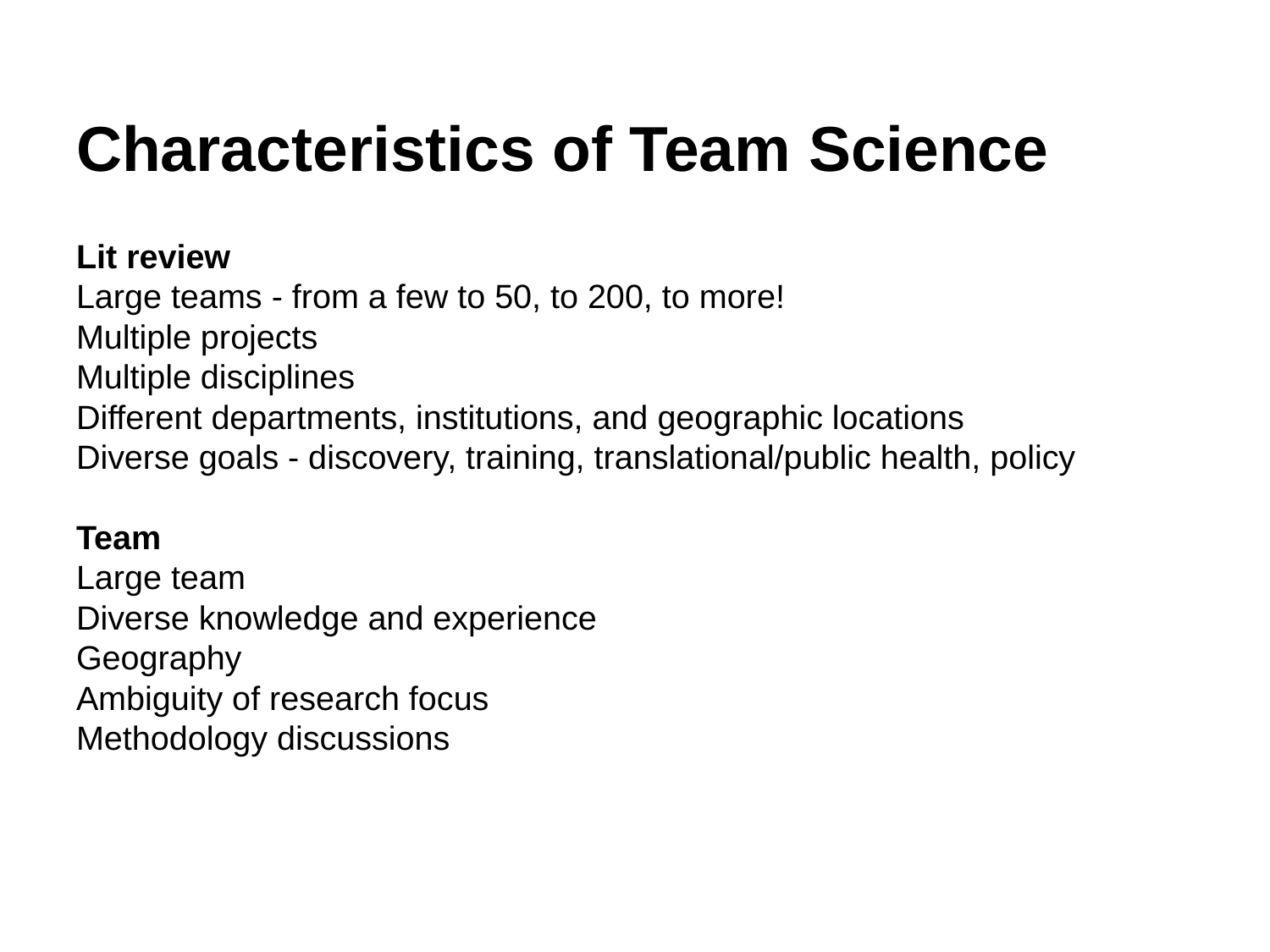

# Characteristics of Team Science
Lit review
Large teams - from a few to 50, to 200, to more!
Multiple projects
Multiple disciplines
Different departments, institutions, and geographic locations
Diverse goals - discovery, training, translational/public health, policy

Team
Large team
Diverse knowledge and experience
Geography
Ambiguity of research focus
Methodology discussions